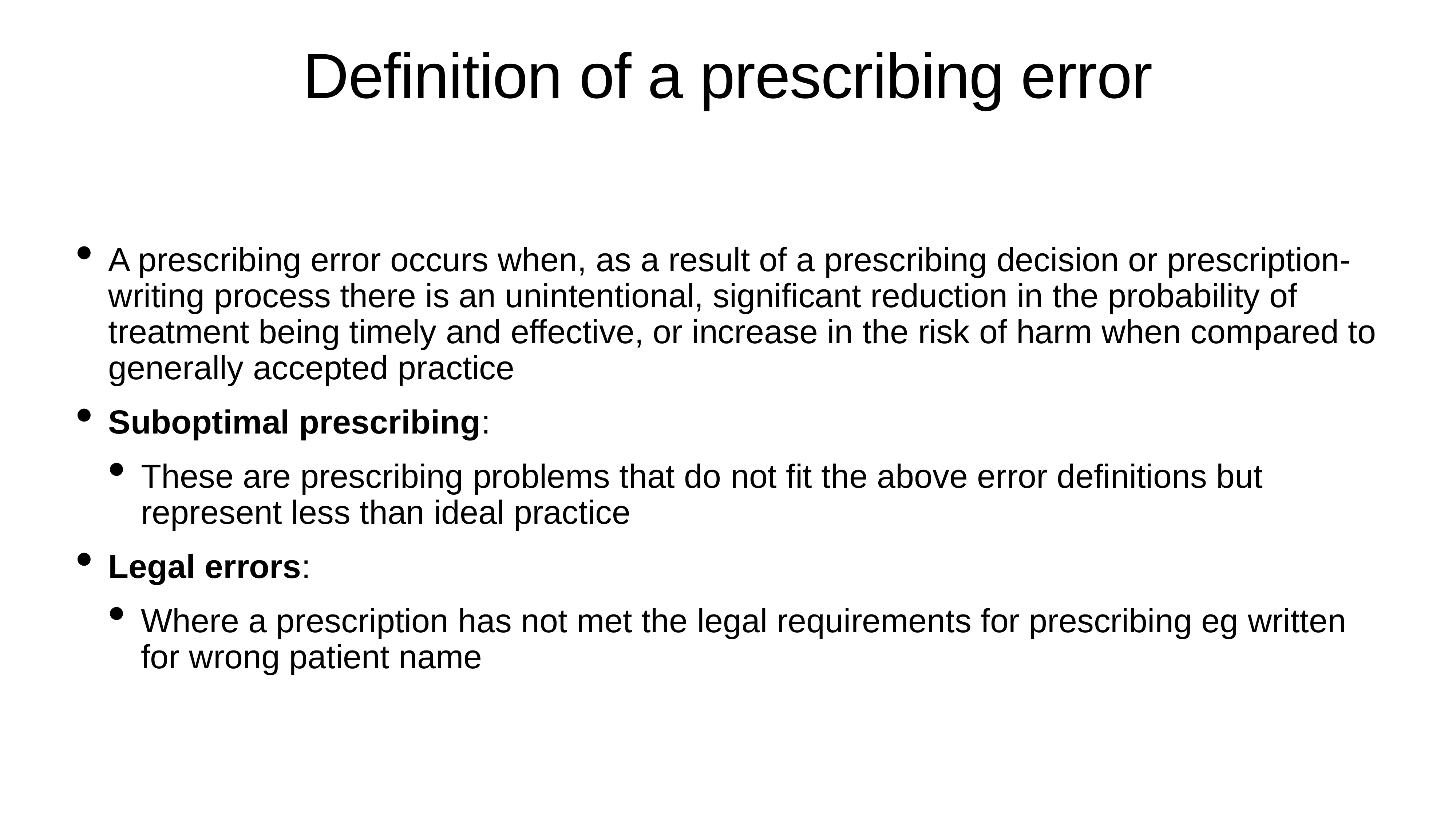

# Definition of a prescribing error
A prescribing error occurs when, as a result of a prescribing decision or prescription- writing process there is an unintentional, significant reduction in the probability of treatment being timely and effective, or increase in the risk of harm when compared to generally accepted practice
Suboptimal prescribing:
These are prescribing problems that do not fit the above error definitions but represent less than ideal practice
Legal errors:
Where a prescription has not met the legal requirements for prescribing eg written for wrong patient name